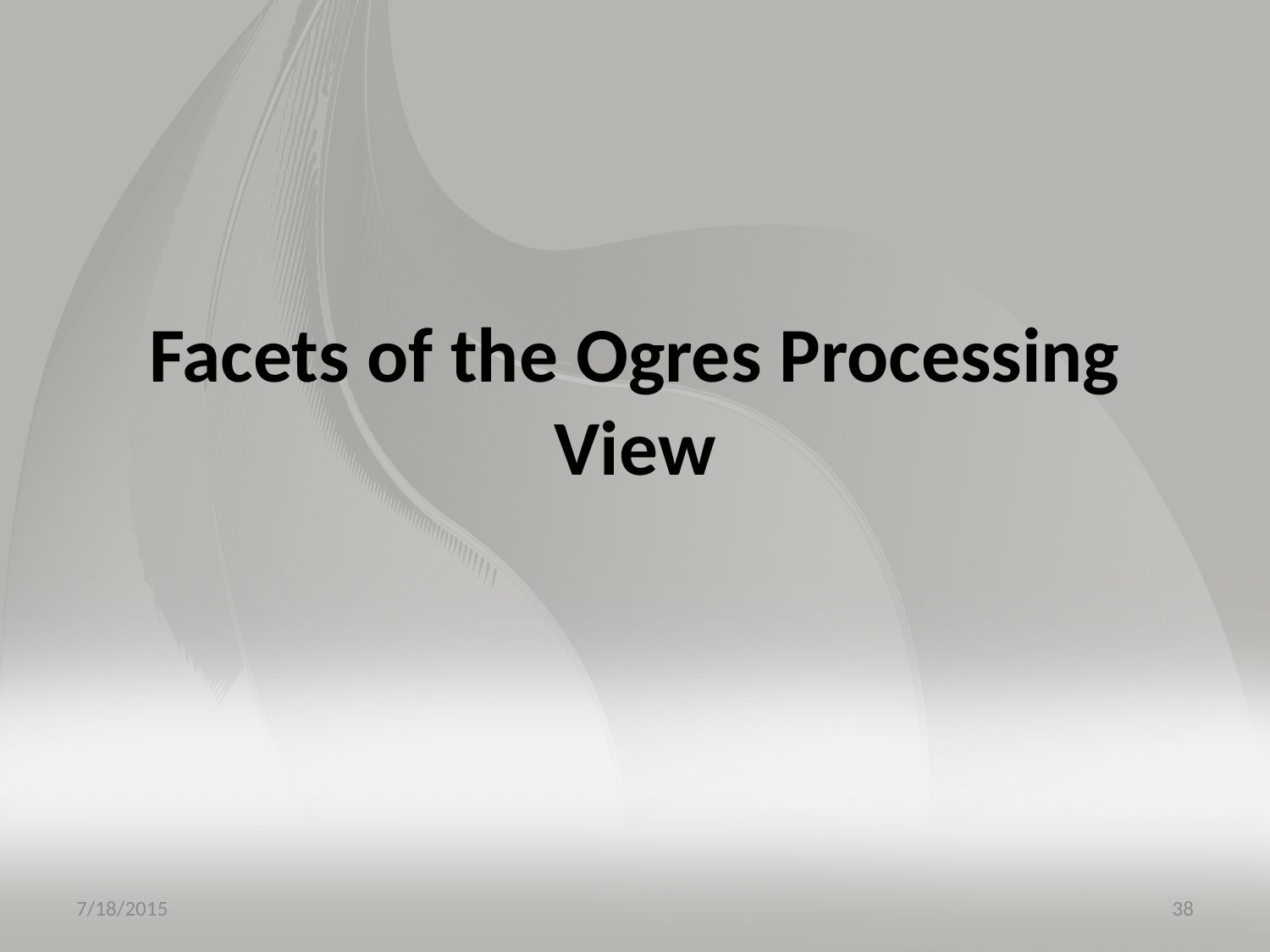

# Facets of the Ogres Processing View
7/18/2015
38